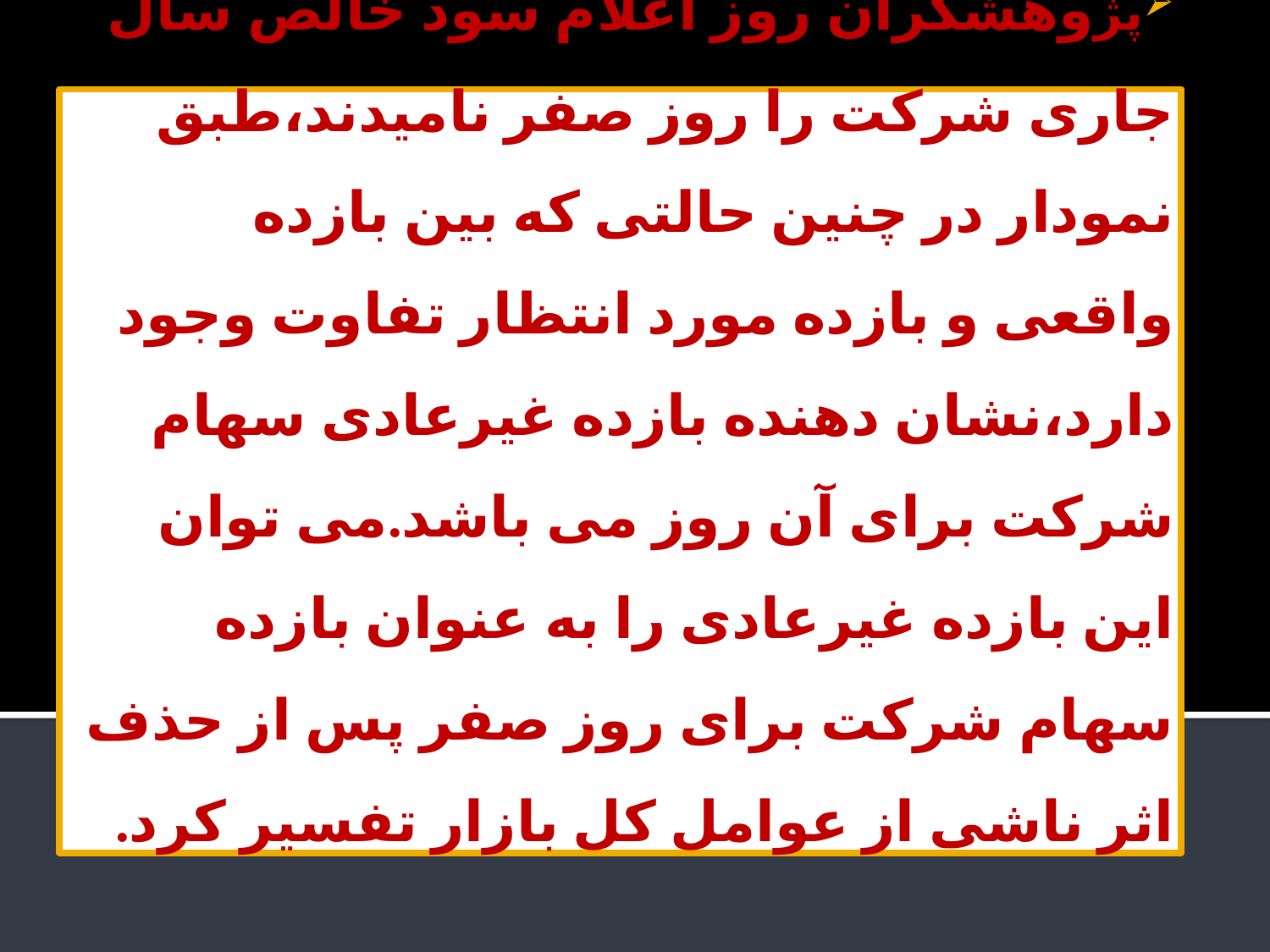

پژوهشگران روز اعلام سود خالص سال جاری شرکت را روز صفر نامیدند،طبق نمودار در چنین حالتی که بین بازده واقعی و بازده مورد انتظار تفاوت وجود دارد،نشان دهنده بازده غیرعادی سهام شرکت برای آن روز می باشد.می توان این بازده غیرعادی را به عنوان بازده سهام شرکت برای روز صفر پس از حذف اثر ناشی از عوامل کل بازار تفسیر کرد.